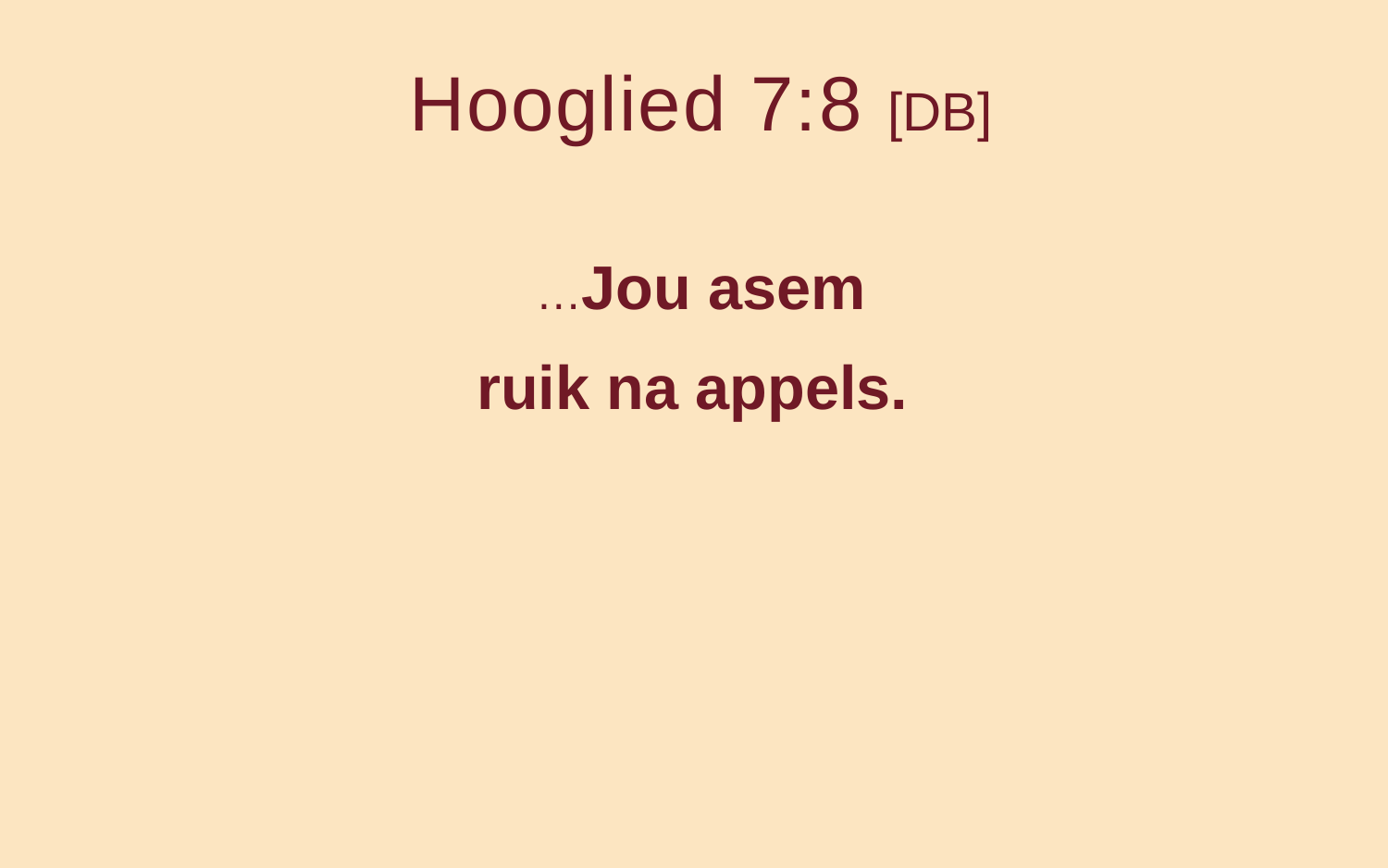

# Hooglied 7:8 [DB]

…Jou asem
ruik na appels.